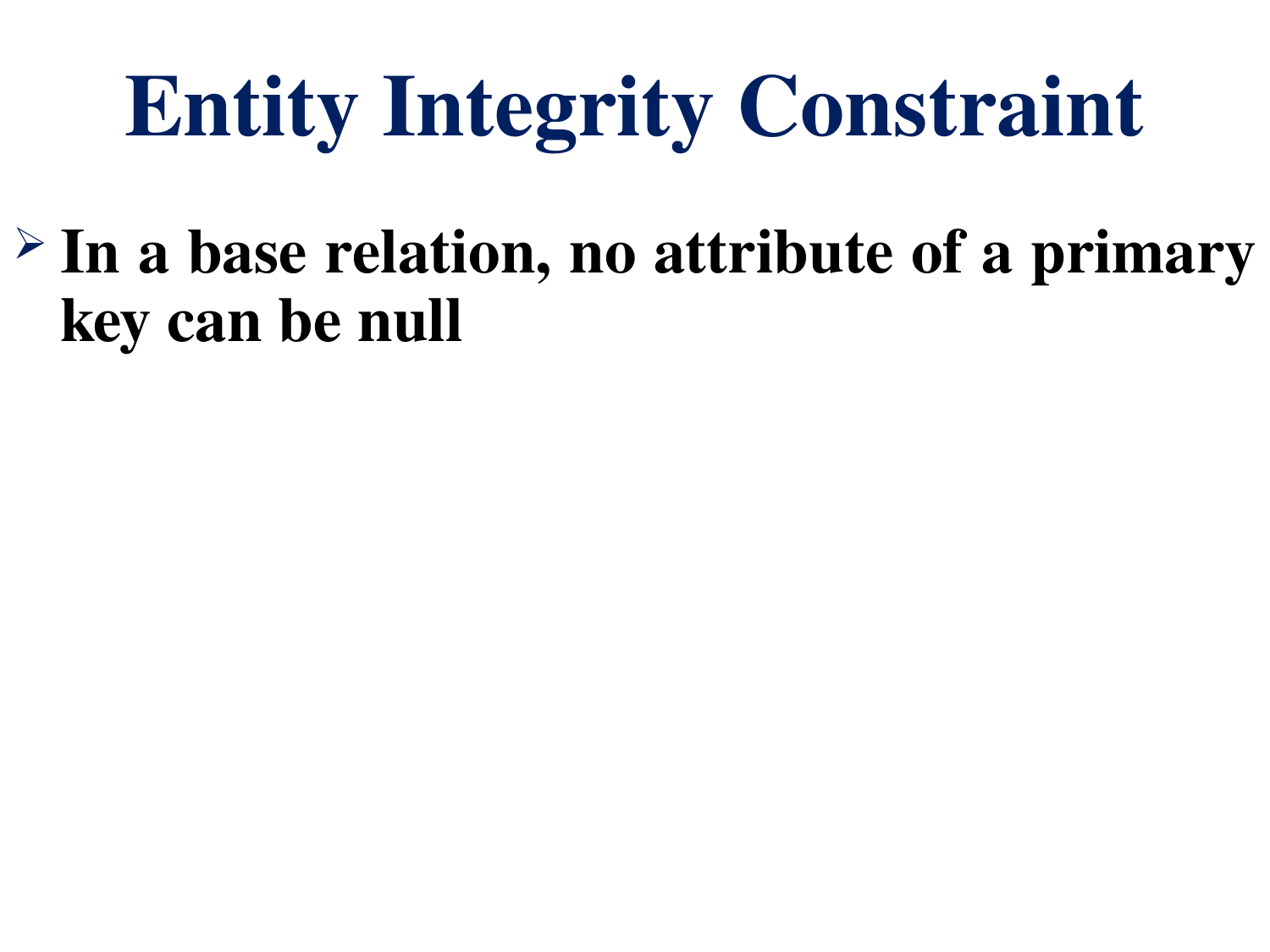

# Entity Integrity Constraint
In a base relation, no attribute of a primary key can be null